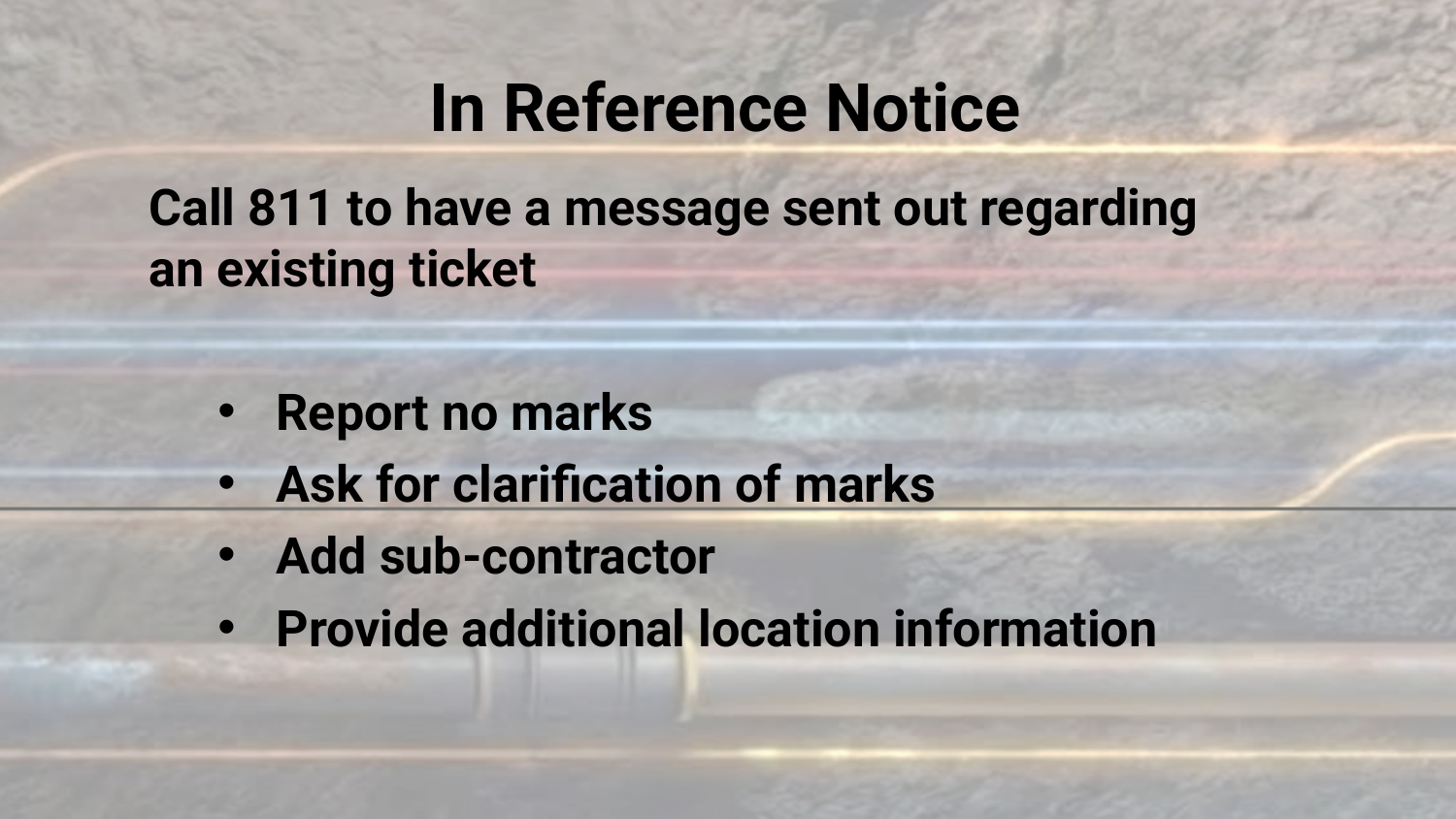

In Reference Notice
Call 811 to have a message sent out regarding an existing ticket

Report no marks
Ask for clarification of marks
Add sub-contractor
Provide additional location information